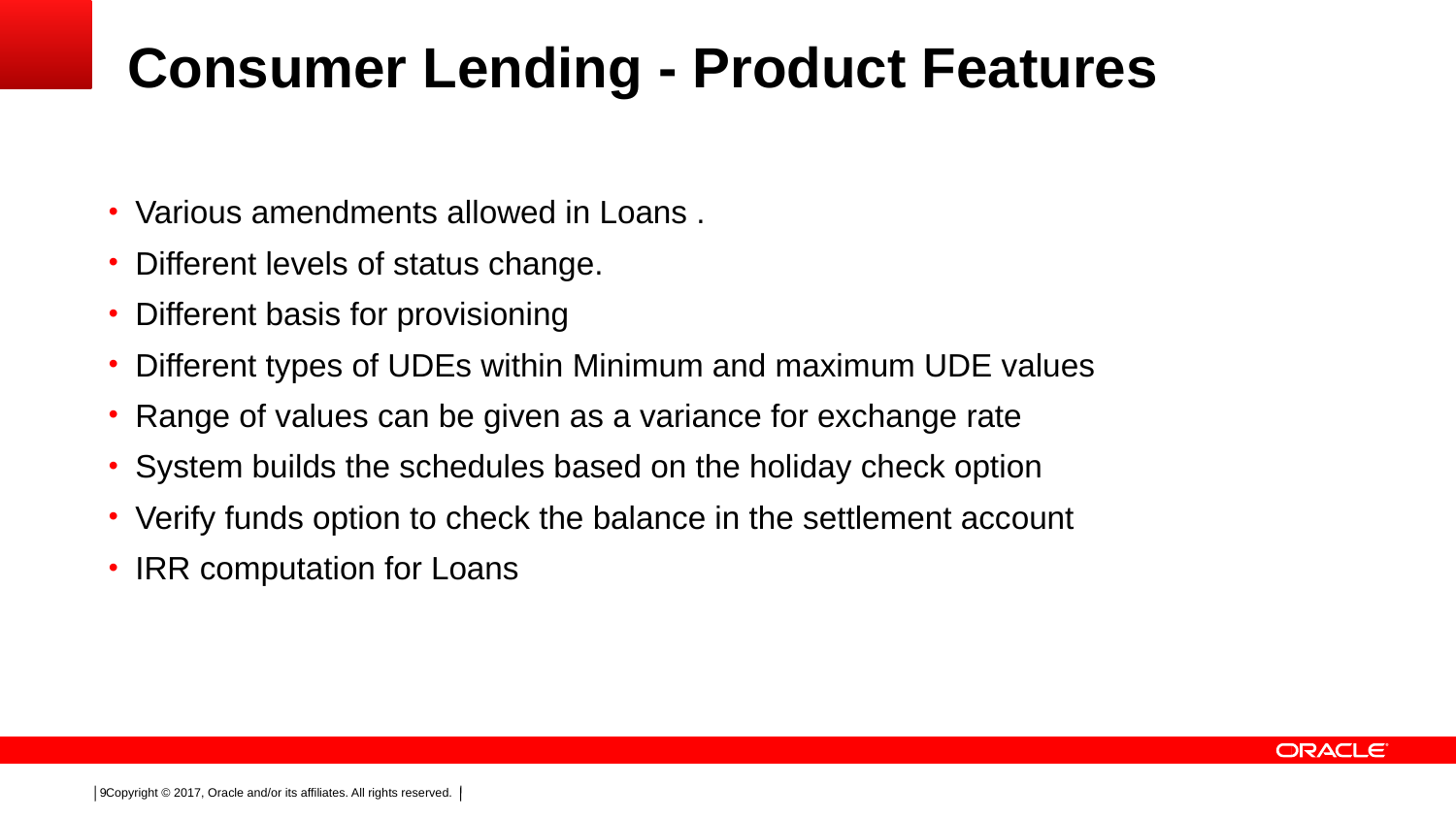

# Consumer Lending - Product Features
Various amendments allowed in Loans .
Different levels of status change.
Different basis for provisioning
Different types of UDEs within Minimum and maximum UDE values
Range of values can be given as a variance for exchange rate
System builds the schedules based on the holiday check option
Verify funds option to check the balance in the settlement account
IRR computation for Loans